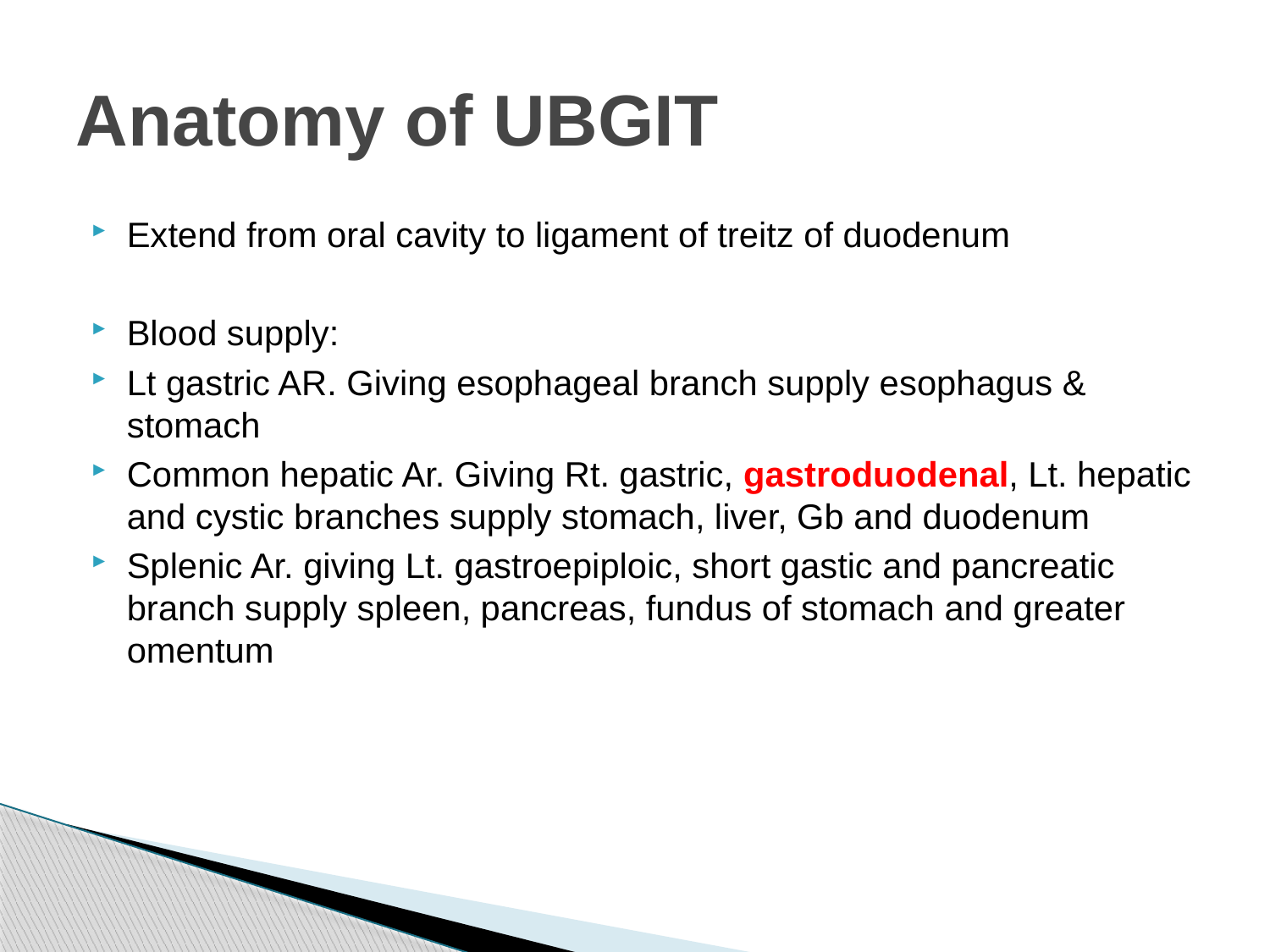

# Anatomy of UBGIT
Extend from oral cavity to ligament of treitz of duodenum

Blood supply:
Lt gastric AR. Giving esophageal branch supply esophagus & stomach
Common hepatic Ar. Giving Rt. gastric, gastroduodenal, Lt. hepatic and cystic branches supply stomach, liver, Gb and duodenum
Splenic Ar. giving Lt. gastroepiploic, short gastic and pancreatic branch supply spleen, pancreas, fundus of stomach and greater omentum